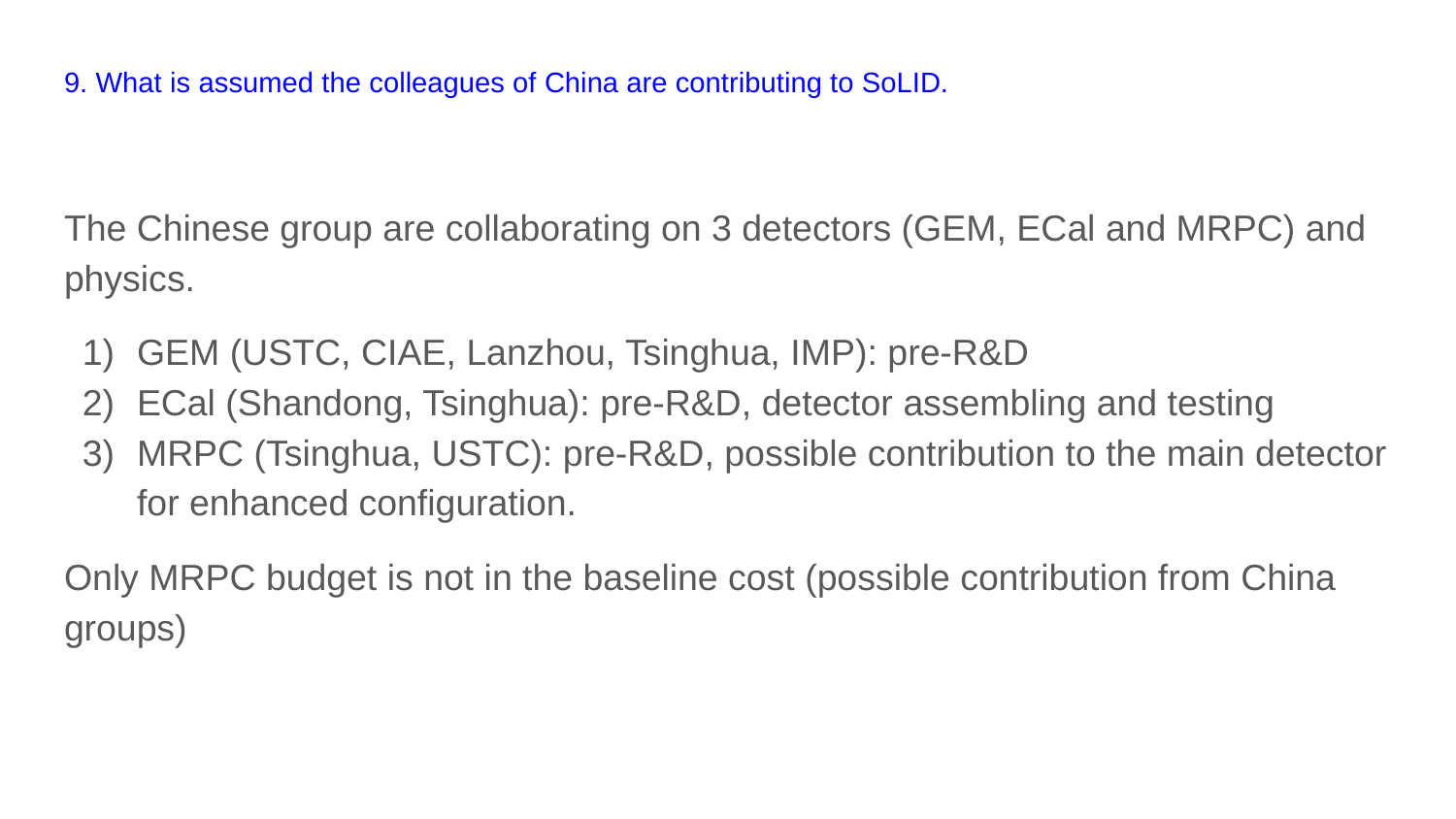

9. What is assumed the colleagues of China are contributing to SoLID.
The Chinese group are collaborating on 3 detectors (GEM, ECal and MRPC) and physics.
GEM (USTC, CIAE, Lanzhou, Tsinghua, IMP): pre-R&D
ECal (Shandong, Tsinghua): pre-R&D, detector assembling and testing
MRPC (Tsinghua, USTC): pre-R&D, possible contribution to the main detector for enhanced configuration.
Only MRPC budget is not in the baseline cost (possible contribution from China groups)